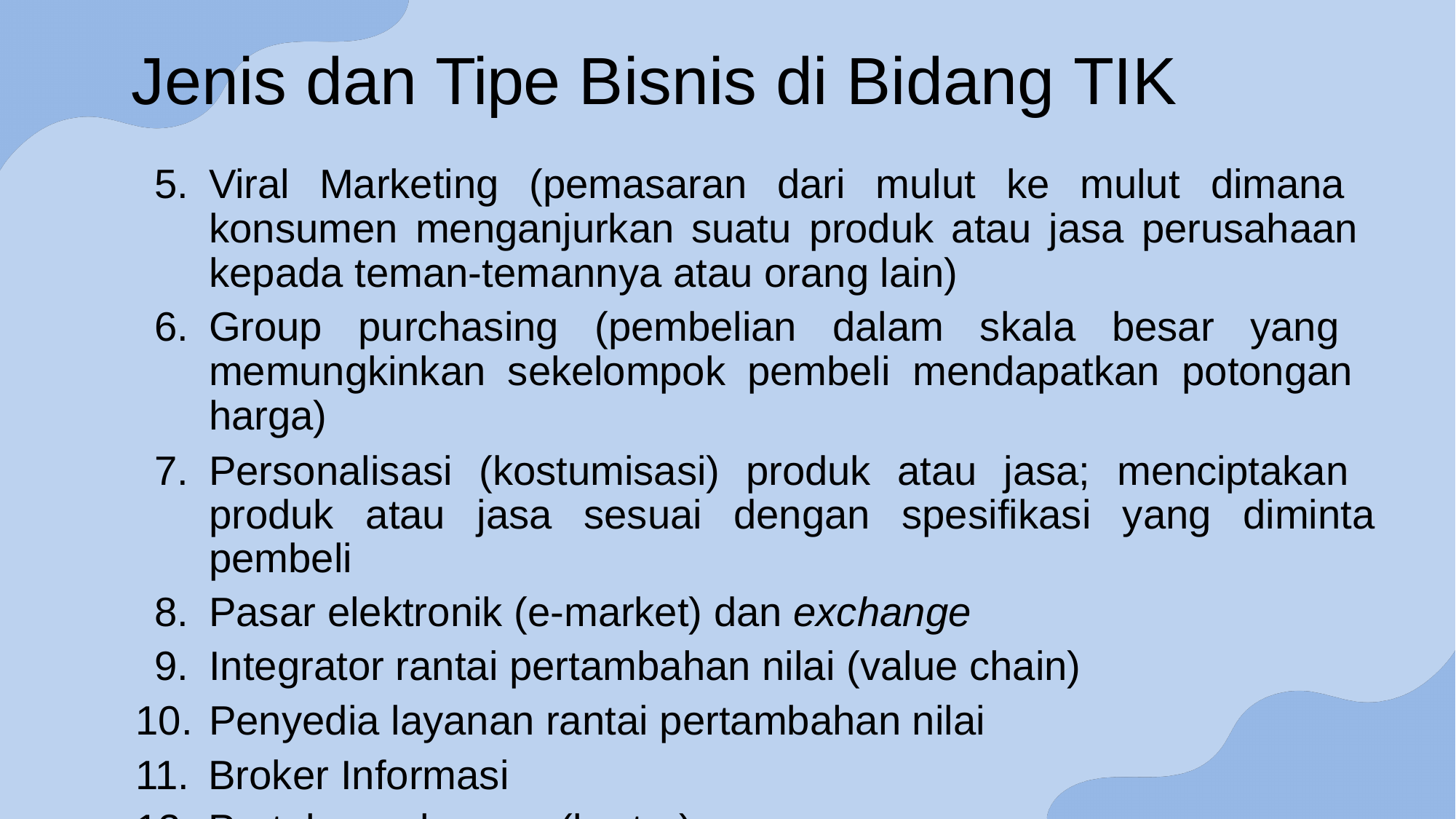

# Jenis dan Tipe Bisnis di Bidang TIK
Viral Marketing (pemasaran dari mulut ke mulut dimana  konsumen menganjurkan suatu produk atau jasa perusahaan  kepada teman-temannya atau orang lain)
Group purchasing (pembelian dalam skala besar yang  memungkinkan sekelompok pembeli mendapatkan potongan  harga)
Personalisasi (kostumisasi) produk atau jasa; menciptakan  produk atau jasa sesuai dengan spesifikasi yang diminta pembeli
Pasar elektronik (e-market) dan exchange
Integrator rantai pertambahan nilai (value chain)
Penyedia layanan rantai pertambahan nilai
Broker Informasi
Pertukaran barang (barter)